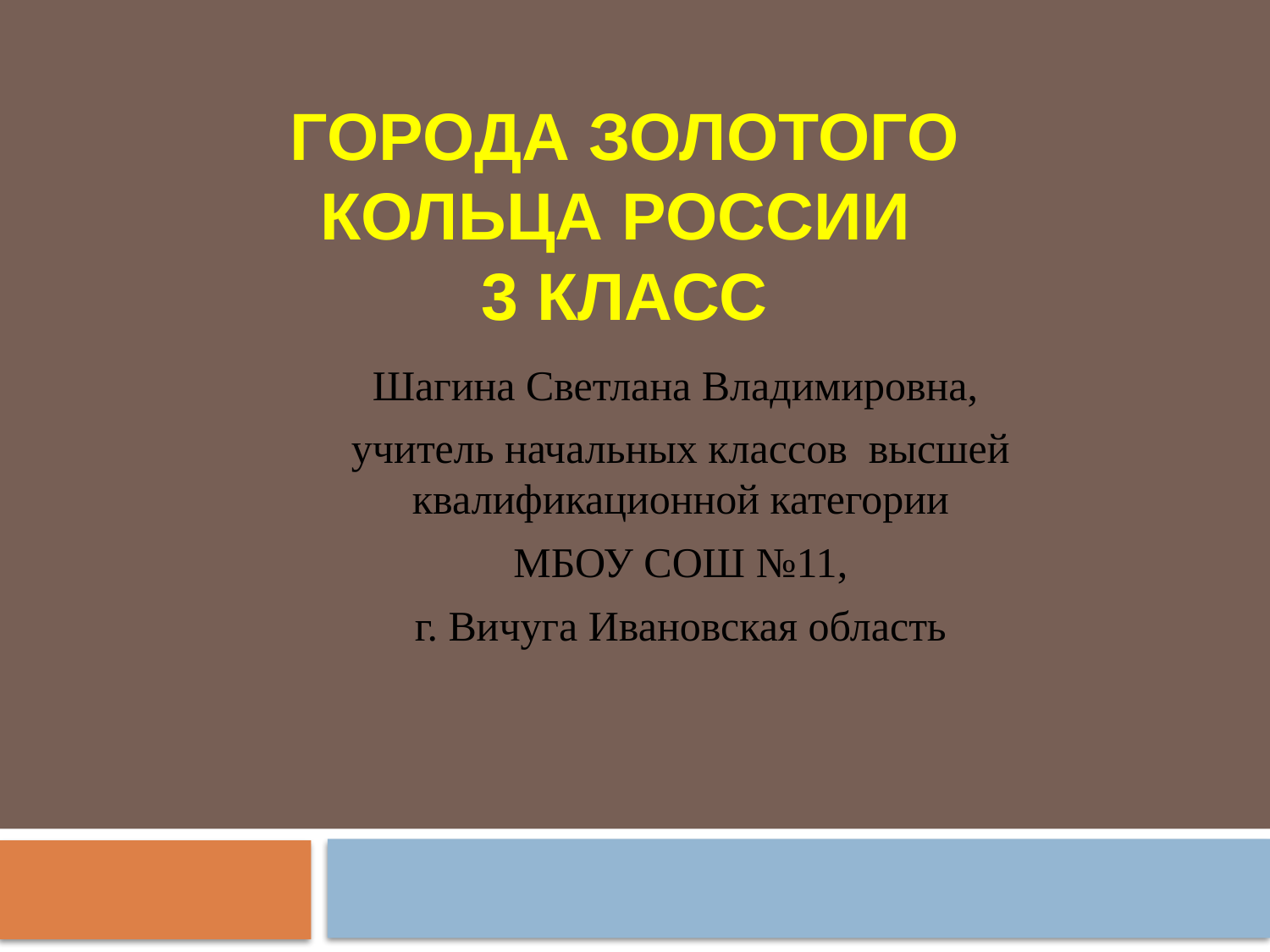

# Города Золотого кольца России 3 класс
Шагина Светлана Владимировна,
учитель начальных классов  высшей квалификационной категории
МБОУ СОШ №11,
 г. Вичуга Ивановская область